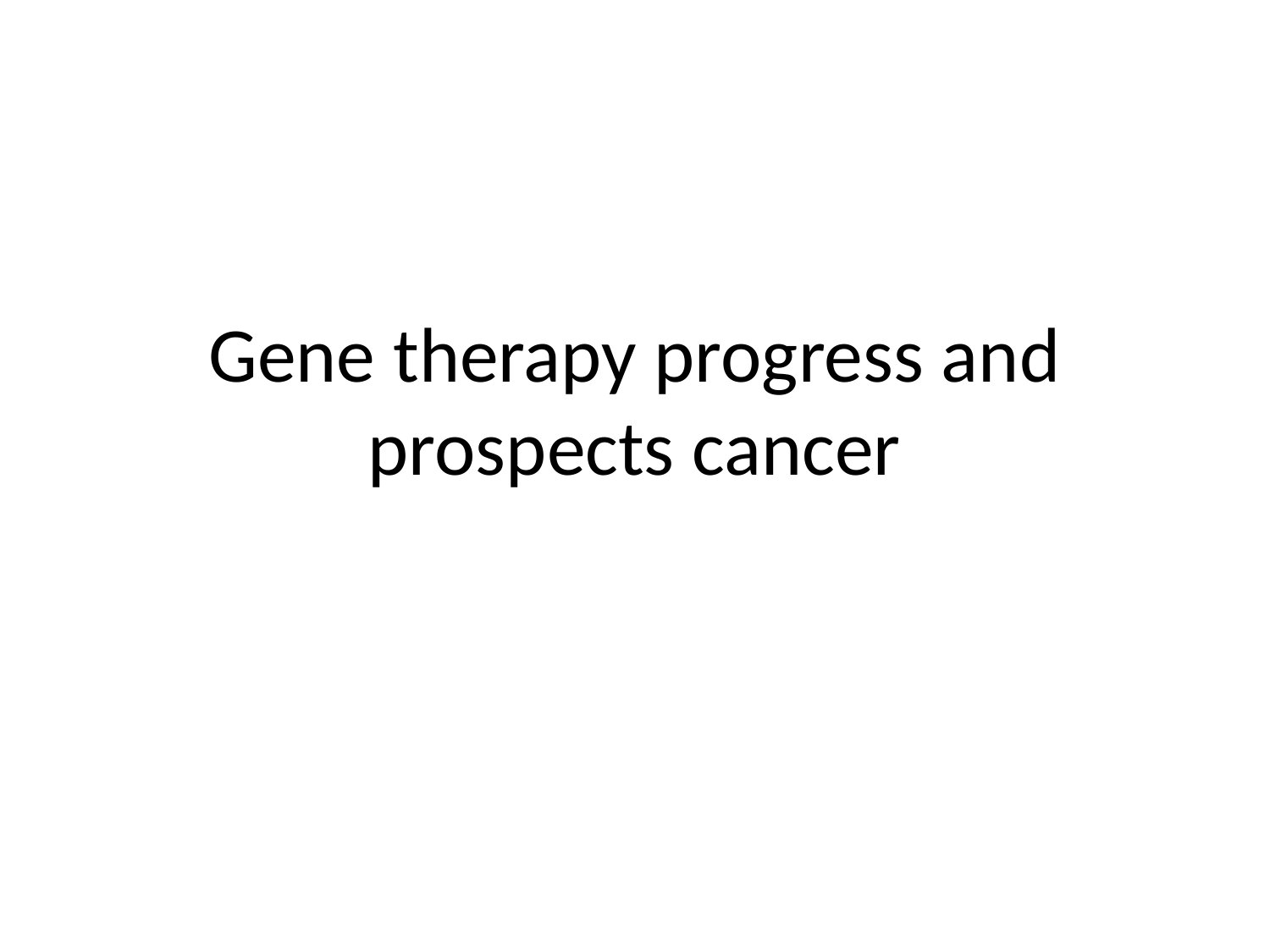

# Gene therapy progress and prospects cancer